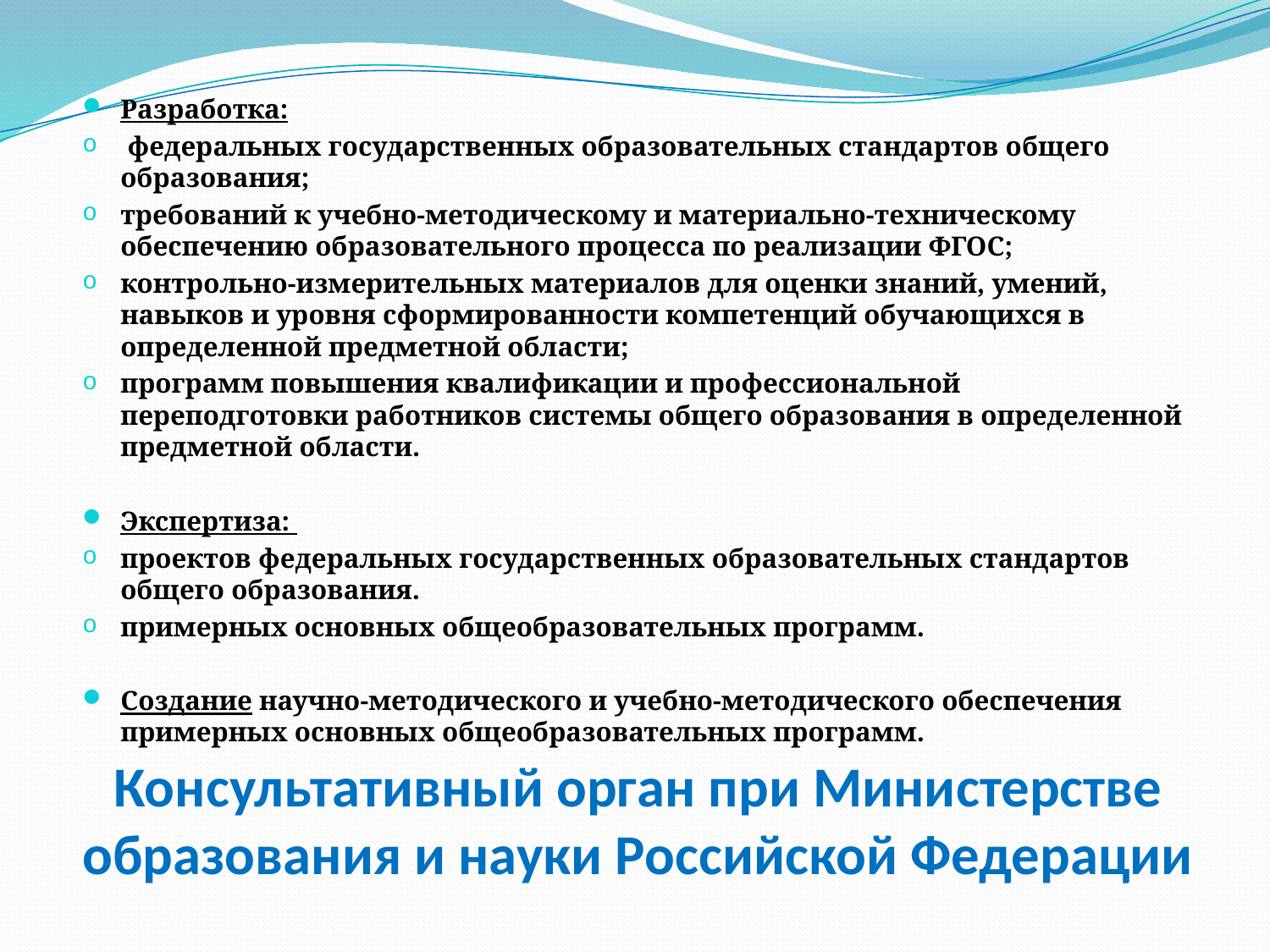

Разработка:
 федеральных государственных образовательных стандартов общего образования;
требований к учебно-методическому и материально-техническому обеспечению образовательного процесса по реализации ФГОС;
контрольно-измерительных материалов для оценки знаний, умений, навыков и уровня сформированности компетенций обучающихся в определенной предметной области;
программ повышения квалификации и профессиональной переподготовки работников системы общего образования в определенной предметной области.

Экспертиза:
проектов федеральных государственных образовательных стандартов общего образования.
примерных основных общеобразовательных программ.

Создание научно-методического и учебно-методического обеспечения примерных основных общеобразовательных программ.
# Консультативный орган при Министерстве образования и науки Российской Федерации